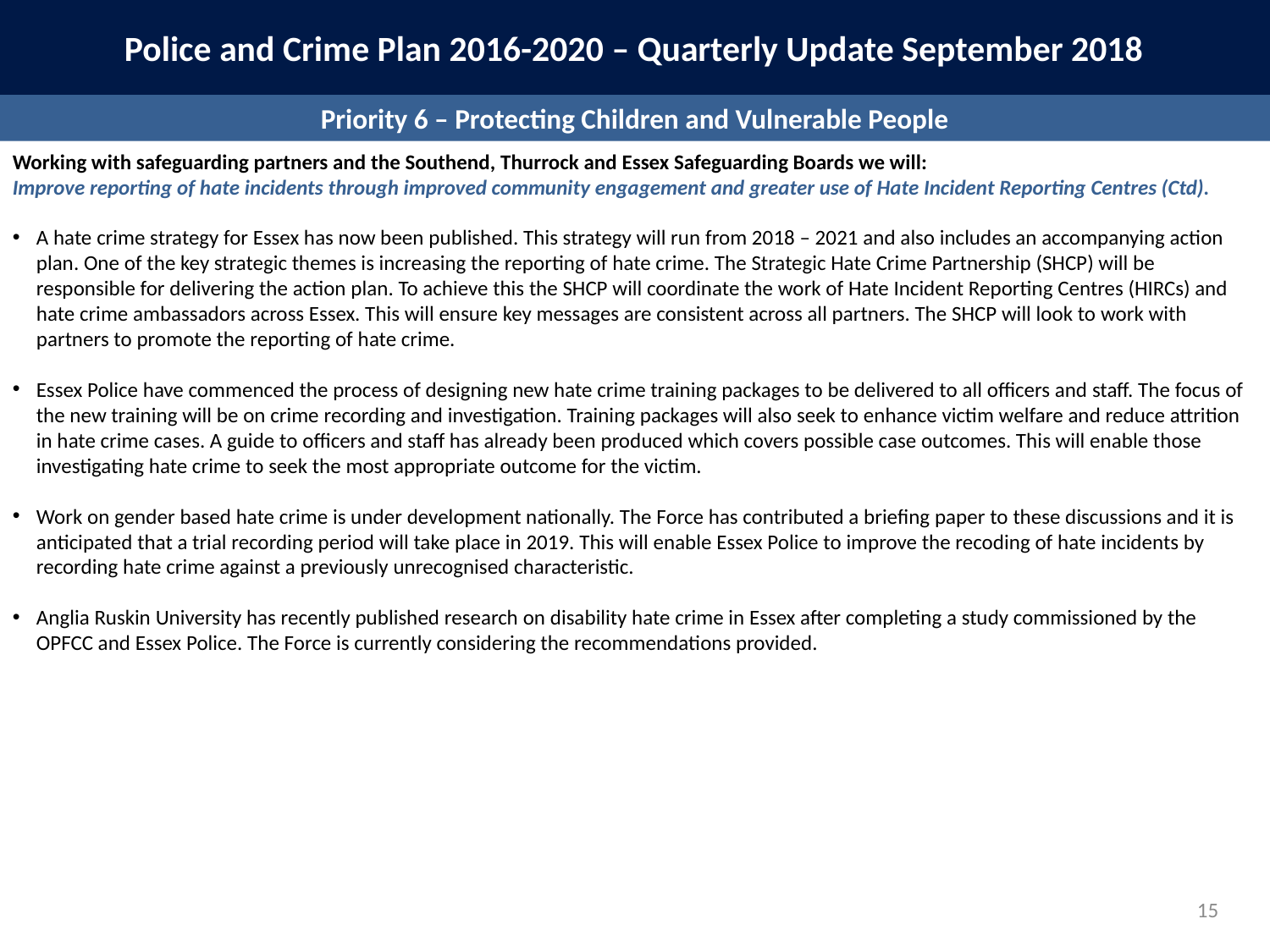

Police and Crime Plan 2016-2020 – Quarterly Update September 2018
Priority 6 – Protecting Children and Vulnerable People
Working with safeguarding partners and the Southend, Thurrock and Essex Safeguarding Boards we will:
Improve reporting of hate incidents through improved community engagement and greater use of Hate Incident Reporting Centres (Ctd).

A hate crime strategy for Essex has now been published. This strategy will run from 2018 – 2021 and also includes an accompanying action plan. One of the key strategic themes is increasing the reporting of hate crime. The Strategic Hate Crime Partnership (SHCP) will be responsible for delivering the action plan. To achieve this the SHCP will coordinate the work of Hate Incident Reporting Centres (HIRCs) and hate crime ambassadors across Essex. This will ensure key messages are consistent across all partners. The SHCP will look to work with partners to promote the reporting of hate crime.

Essex Police have commenced the process of designing new hate crime training packages to be delivered to all officers and staff. The focus of the new training will be on crime recording and investigation. Training packages will also seek to enhance victim welfare and reduce attrition in hate crime cases. A guide to officers and staff has already been produced which covers possible case outcomes. This will enable those investigating hate crime to seek the most appropriate outcome for the victim.

Work on gender based hate crime is under development nationally. The Force has contributed a briefing paper to these discussions and it is anticipated that a trial recording period will take place in 2019. This will enable Essex Police to improve the recoding of hate incidents by recording hate crime against a previously unrecognised characteristic.

Anglia Ruskin University has recently published research on disability hate crime in Essex after completing a study commissioned by the OPFCC and Essex Police. The Force is currently considering the recommendations provided.

15